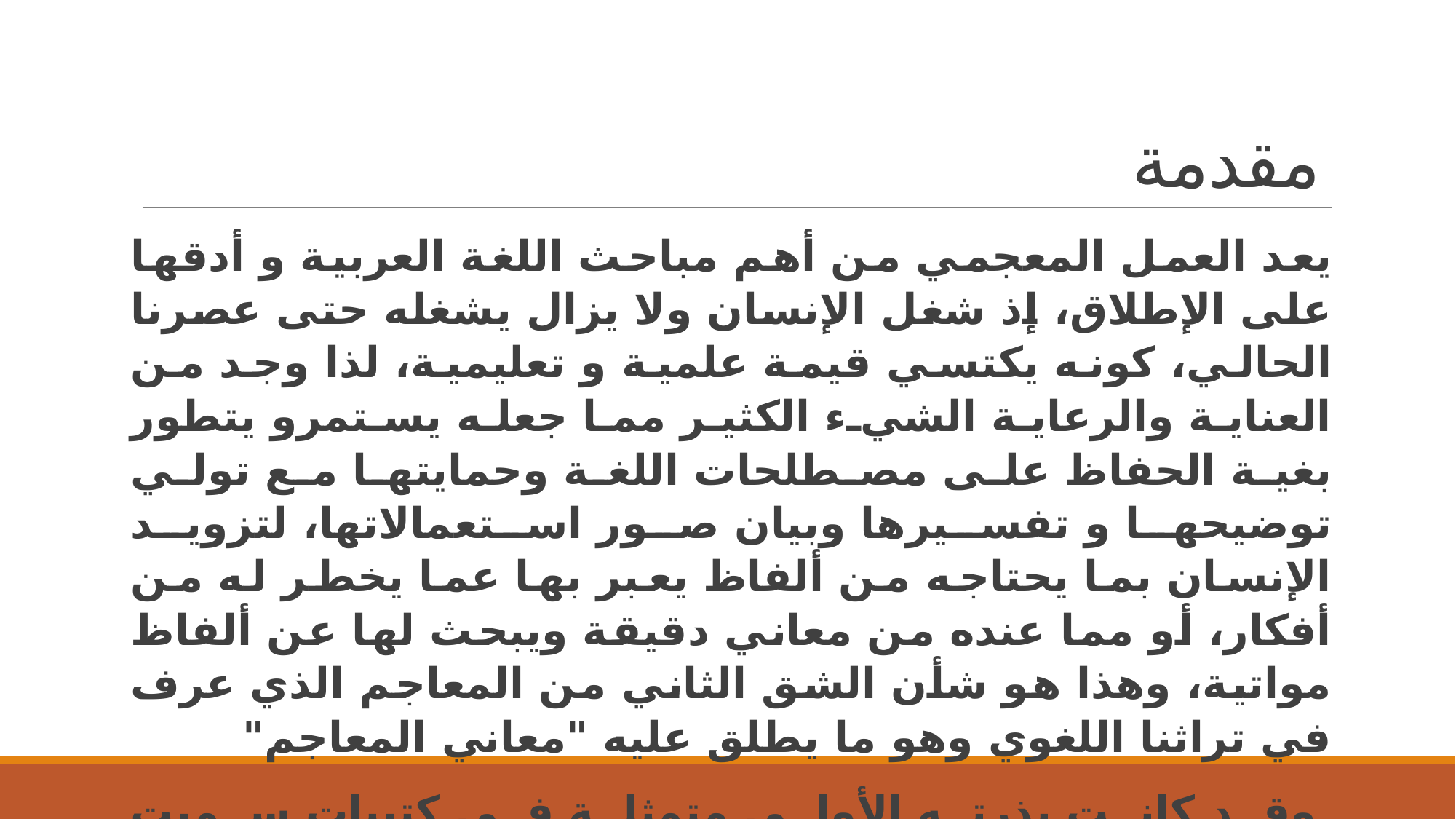

# مقدمة
يعد العمل المعجمي من أهم مباحث اللغة العربية و أدقها على الإطلاق، إذ شغل الإنسان ولا يزال يشغله حتى عصرنا الحالي، كونه يكتسي قيمة علمية و تعليمية، لذا وجد من العناية والرعاية الشيء الكثير مما جعله يستمرو يتطور بغية الحفاظ على مصطلحات اللغة وحمايتها مع تولي توضيحها و تفسيرها وبيان صور استعمالاتها، لتزويد الإنسان بما يحتاجه من ألفاظ يعبر بها عما يخطر له من أفكار، أو مما عنده من معاني دقيقة ويبحث لها عن ألفاظ مواتية، وهذا هو شأن الشق الثاني من المعاجم الذي عرف في تراثنا اللغوي وهو ما يطلق عليه "معاني المعاجم"
 وقد كانت بذرته الأولى متمثلة في كتيبات سميت "بالرسائل اللغوية" وكانت عبارة عن جمع للكلمات المتعلقة بموضوع واحد ككتاب الإبل للأصمعي الذي جاءت به دراستي هذه وارتأيت ان أتناول معجما من معاجم المعاني.